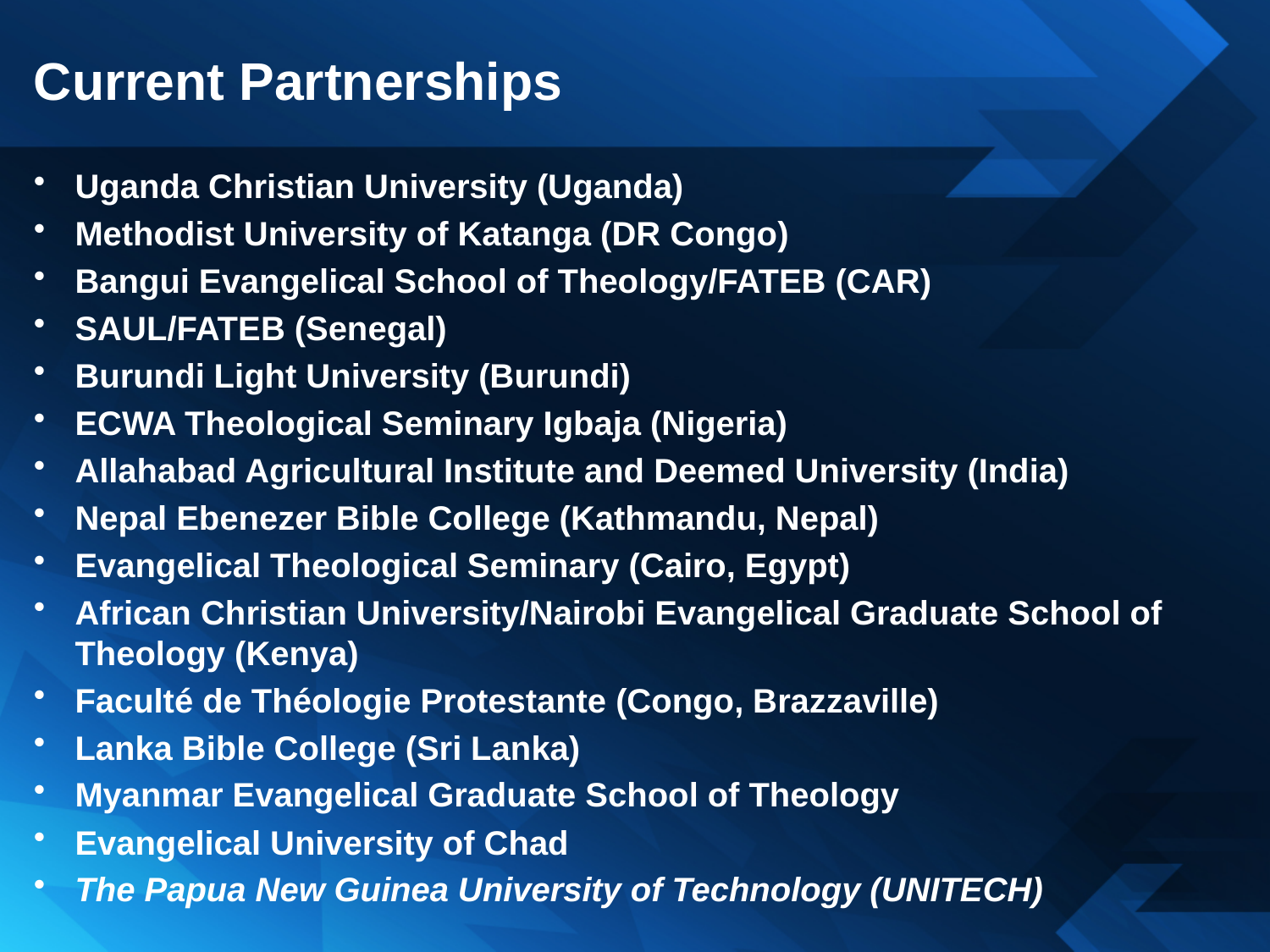

# Current Partnerships
Uganda Christian University (Uganda)
Methodist University of Katanga (DR Congo)
Bangui Evangelical School of Theology/FATEB (CAR)
SAUL/FATEB (Senegal)
Burundi Light University (Burundi)
ECWA Theological Seminary Igbaja (Nigeria)
Allahabad Agricultural Institute and Deemed University (India)
Nepal Ebenezer Bible College (Kathmandu, Nepal)
Evangelical Theological Seminary (Cairo, Egypt)
African Christian University/Nairobi Evangelical Graduate School of Theology (Kenya)
Faculté de Théologie Protestante (Congo, Brazzaville)
Lanka Bible College (Sri Lanka)
Myanmar Evangelical Graduate School of Theology
Evangelical University of Chad
The Papua New Guinea University of Technology (UNITECH)